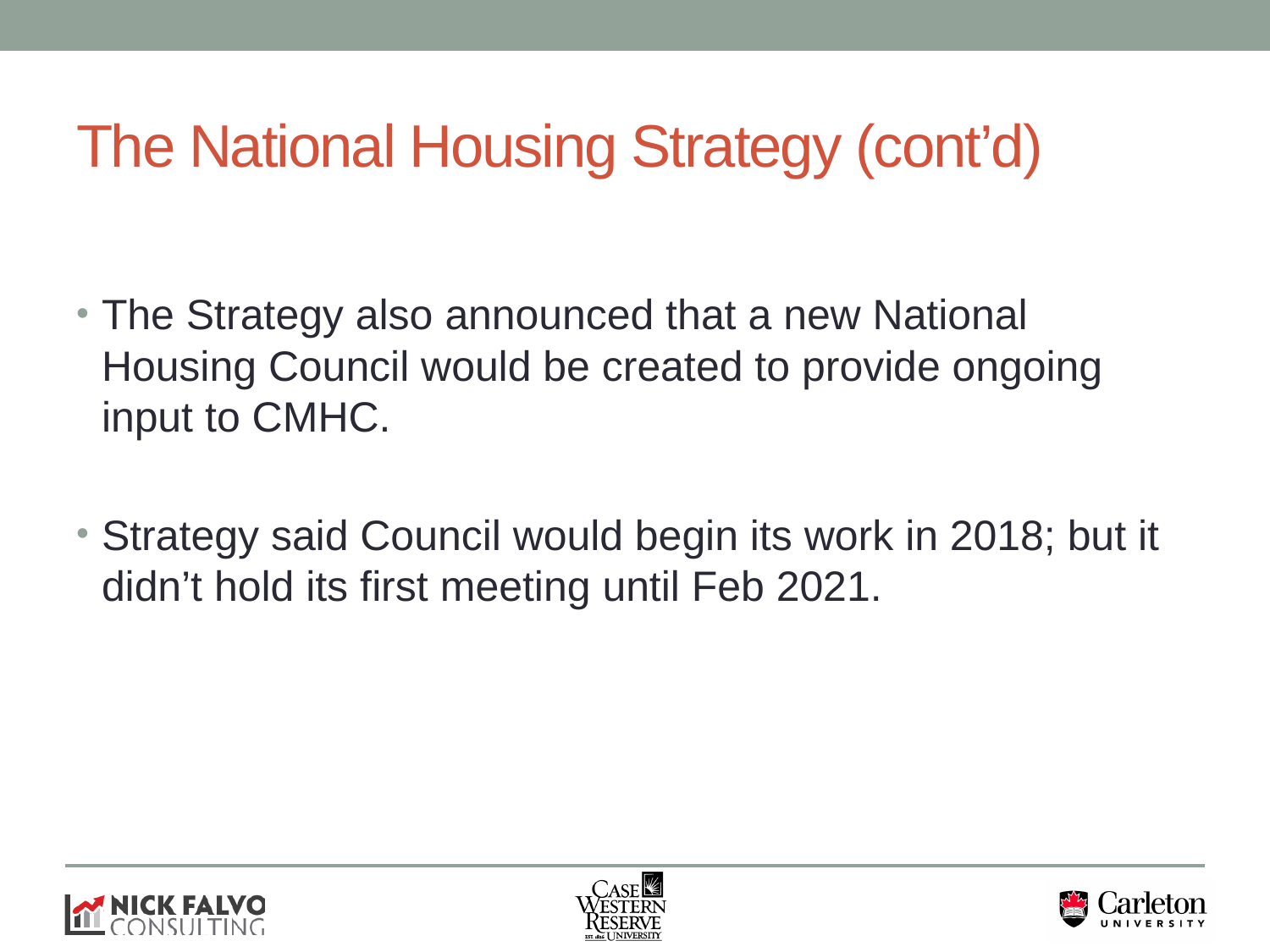

# The National Housing Strategy (cont’d)

The Strategy also announced that a new National Housing Council would be created to provide ongoing input to CMHC.

Strategy said Council would begin its work in 2018; but it didn’t hold its first meeting until Feb 2021.